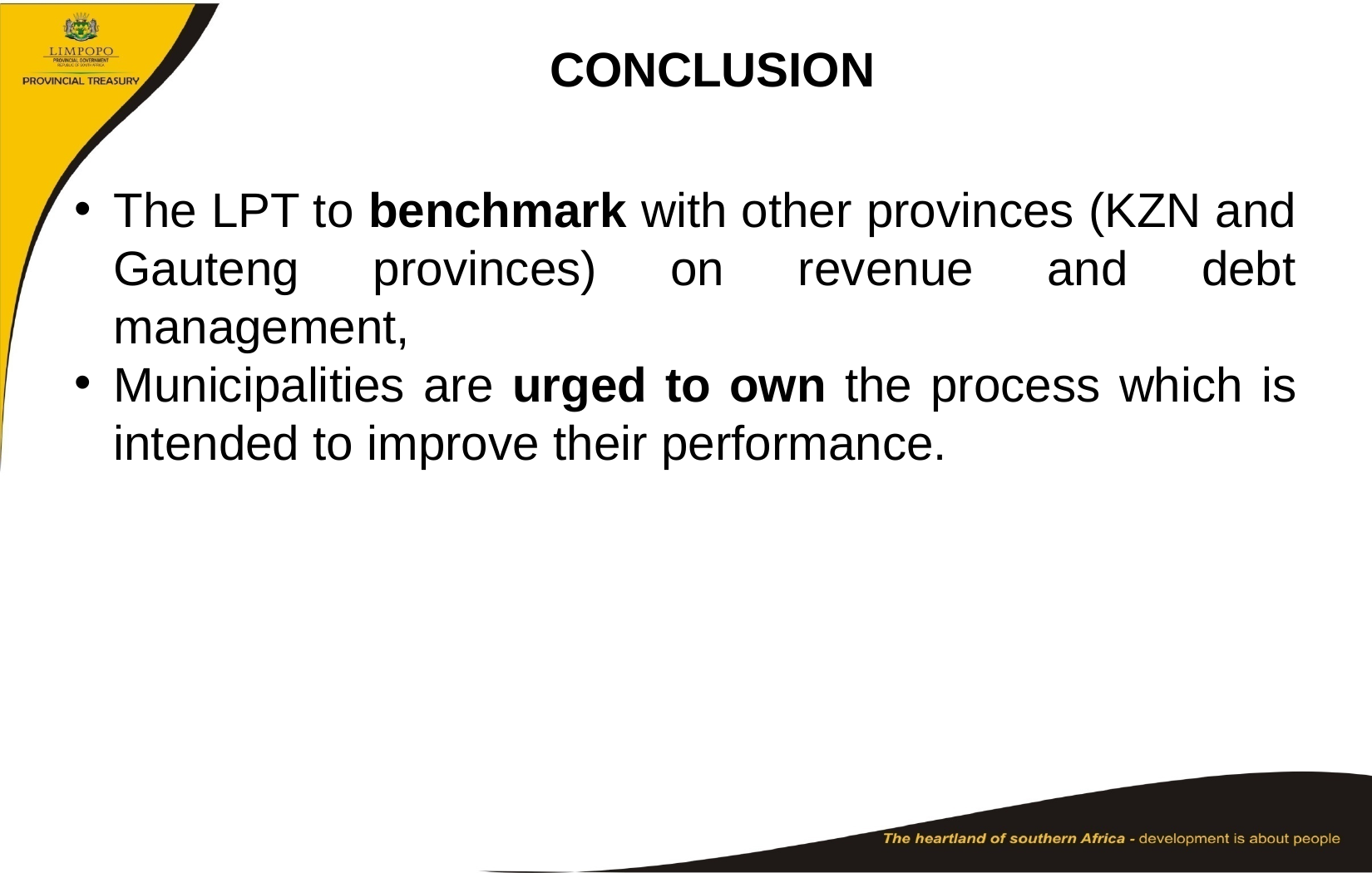

# CONCLUSION

The LPT to benchmark with other provinces (KZN and Gauteng provinces) on revenue and debt management,
Municipalities are urged to own the process which is intended to improve their performance.